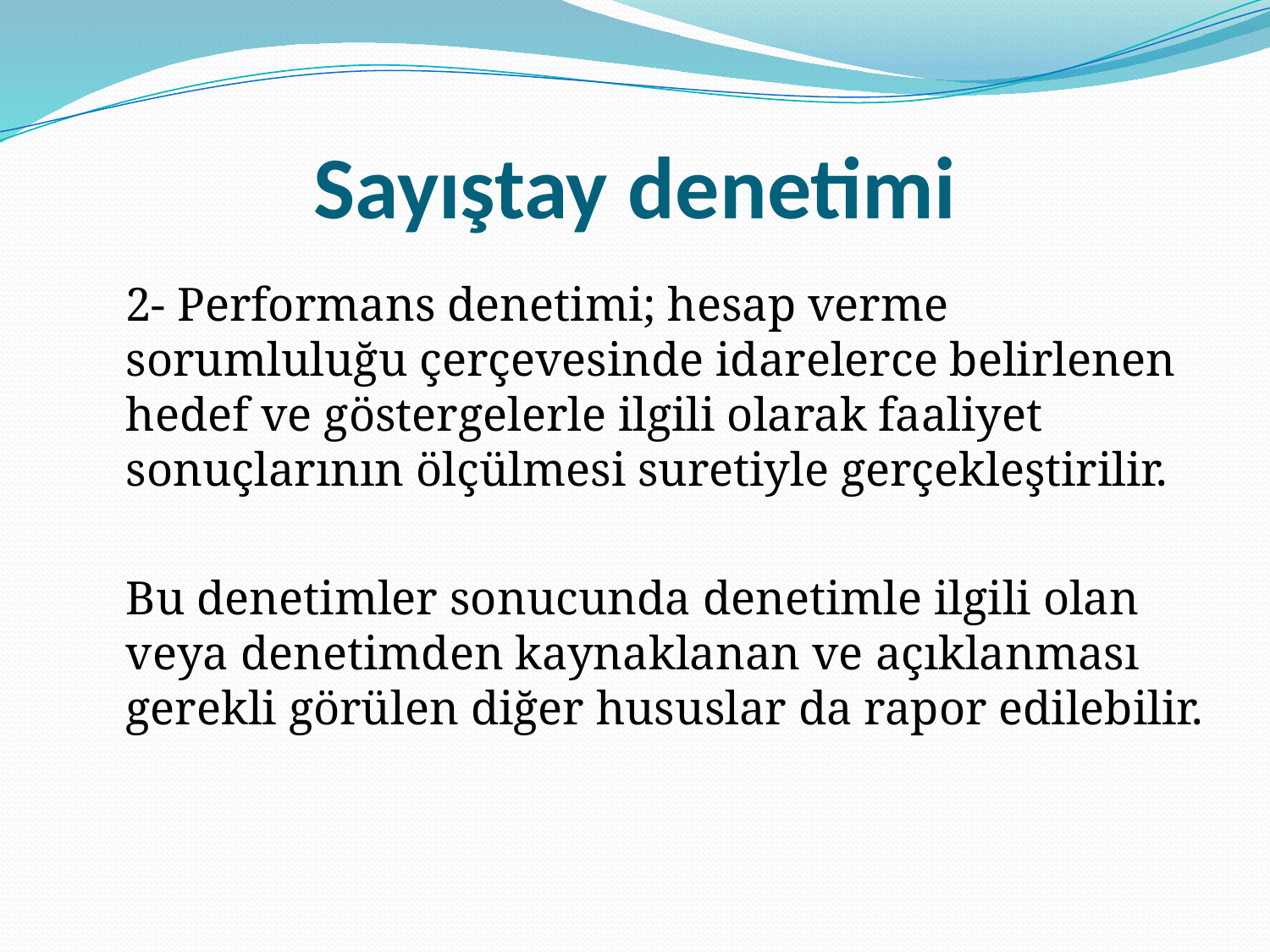

# Sayıştay denetimi
2- Performans denetimi; hesap verme sorumluluğu çerçevesinde idarelerce belirlenen hedef ve göstergelerle ilgili olarak faaliyet sonuçlarının ölçülmesi suretiyle gerçekleştirilir.

Bu denetimler sonucunda denetimle ilgili olan veya denetimden kaynaklanan ve açıklanması gerekli görülen diğer hususlar da rapor edilebilir.